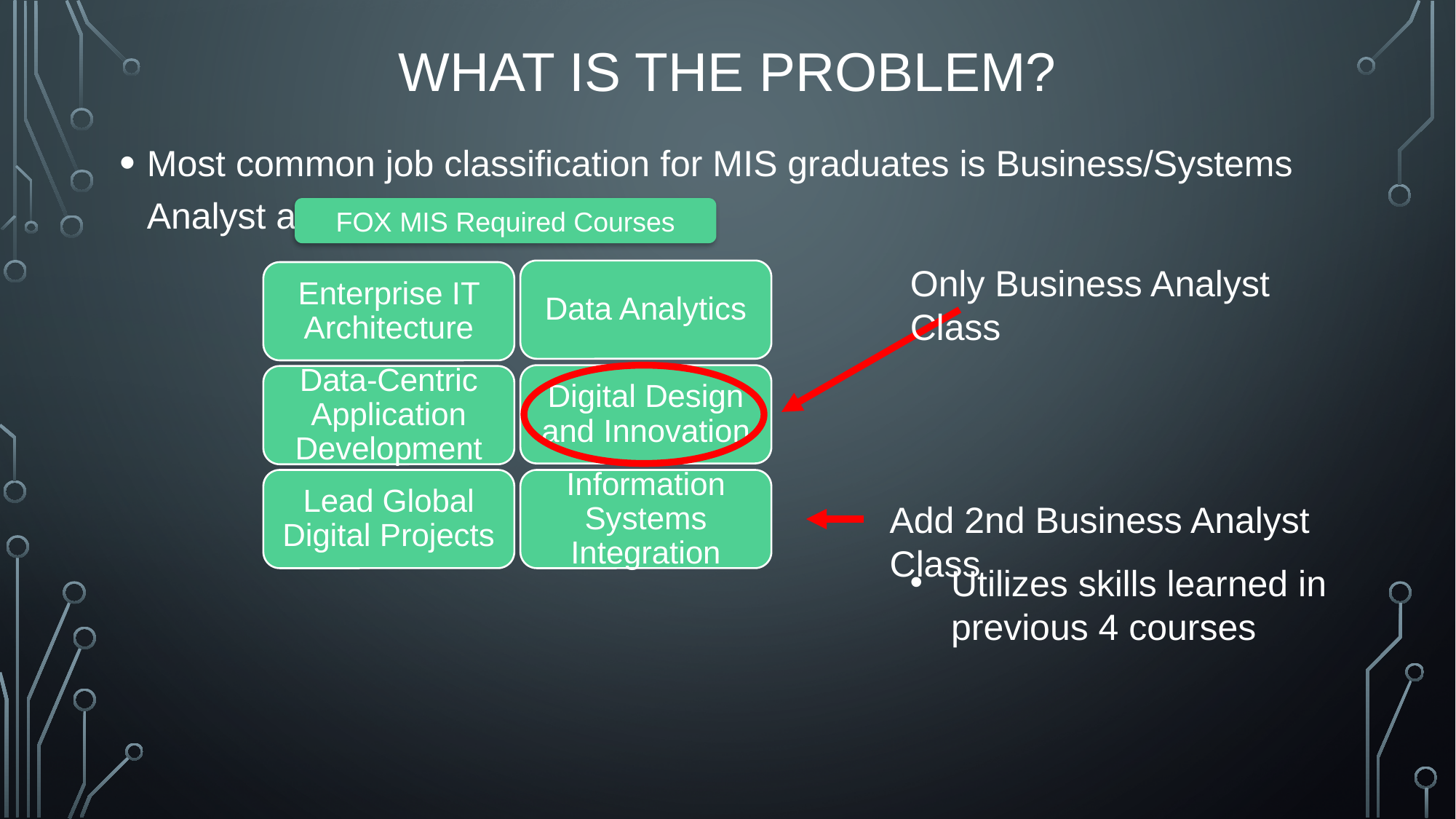

# What is the problem?
Most common job classification for MIS graduates is Business/Systems Analyst at 35%

FOX MIS Required Courses
Only Business Analyst Class

Data Analytics

Enterprise IT Architecture
SOLUTION:

Digital Design and Innovation

Data-Centric Application Development

Lead Global Digital Projects

Information Systems Integration
Add 2nd Business Analyst Class
Utilizes skills learned in previous 4 courses

Data Driven Business Intelligence